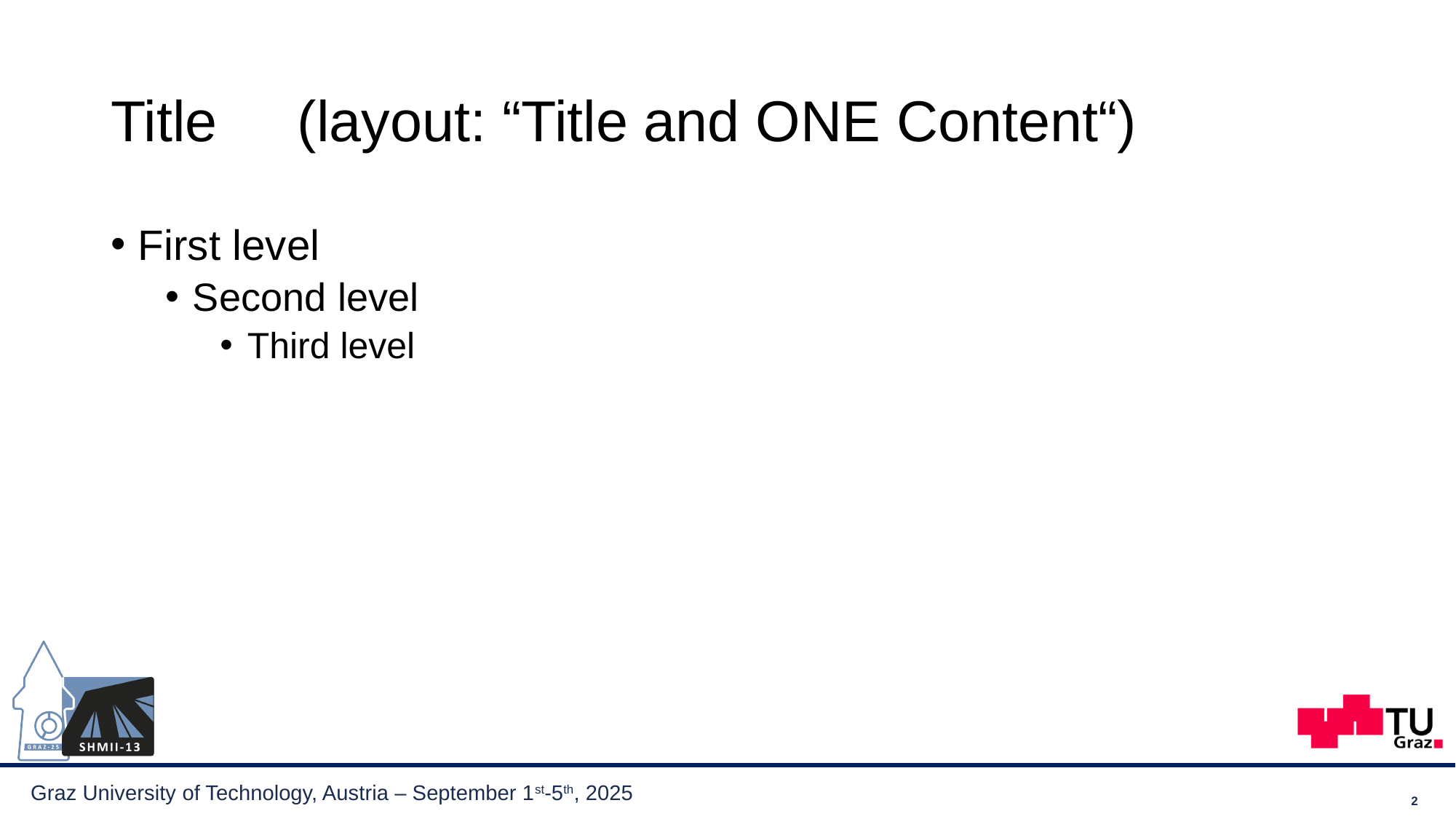

# Title     (layout: “Title and ONE Content“)
First level
Second level
Third level